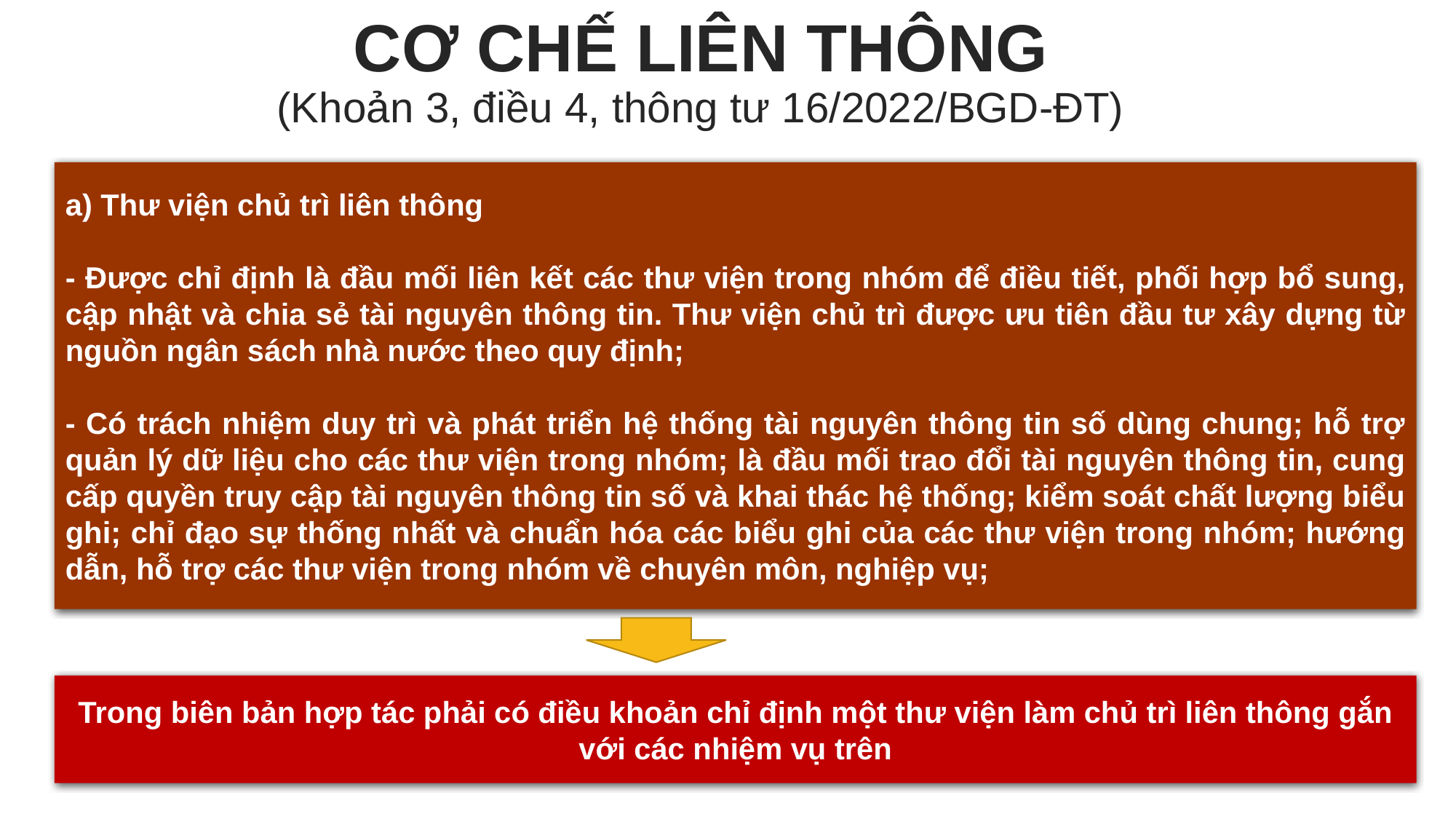

CƠ CHẾ LIÊN THÔNG
(Khoản 3, điều 4, thông tư 16/2022/BGD-ĐT)
a) Thư viện chủ trì liên thông

- Được chỉ định là đầu mối liên kết các thư viện trong nhóm để điều tiết, phối hợp bổ sung, cập nhật và chia sẻ tài nguyên thông tin. Thư viện chủ trì được ưu tiên đầu tư xây dựng từ nguồn ngân sách nhà nước theo quy định;

- Có trách nhiệm duy trì và phát triển hệ thống tài nguyên thông tin số dùng chung; hỗ trợ quản lý dữ liệu cho các thư viện trong nhóm; là đầu mối trao đổi tài nguyên thông tin, cung cấp quyền truy cập tài nguyên thông tin số và khai thác hệ thống; kiểm soát chất lượng biểu ghi; chỉ đạo sự thống nhất và chuẩn hóa các biểu ghi của các thư viện trong nhóm; hướng dẫn, hỗ trợ các thư viện trong nhóm về chuyên môn, nghiệp vụ;

Trong biên bản hợp tác phải có điều khoản chỉ định một thư viện làm chủ trì liên thông gắn với các nhiệm vụ trên